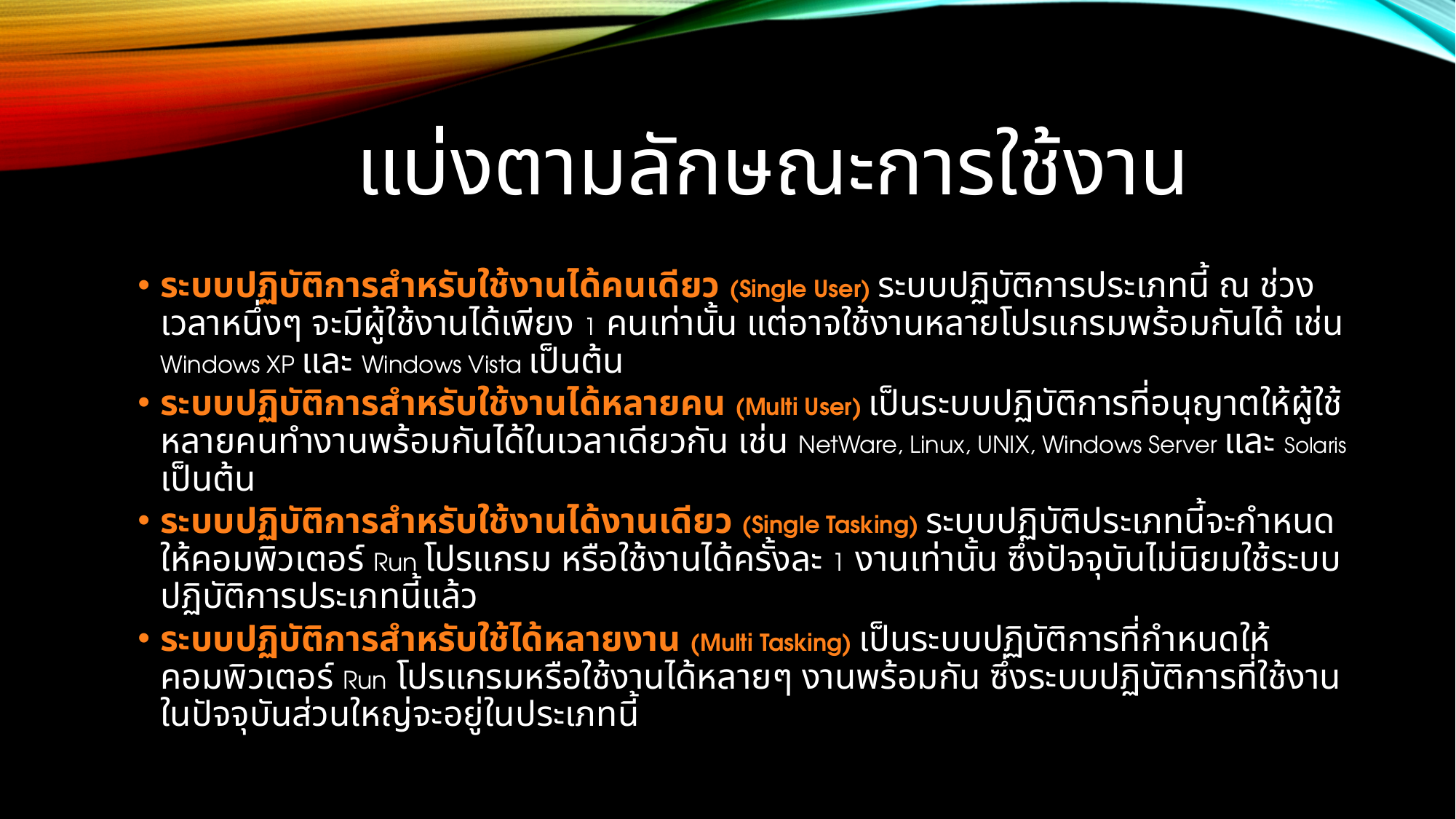

# แบ่งตามลักษณะการใช้งาน
ระบบปฏิบัติการสำหรับใช้งานได้คนเดียว (Single User) ระบบปฏิบัติการประเภทนี้ ณ ช่วงเวลาหนึ่งๆ จะมีผู้ใช้งานได้เพียง 1 คนเท่านั้น แต่อาจใช้งานหลายโปรแกรมพร้อมกันได้ เช่น Windows XP และ Windows Vista เป็นต้น
ระบบปฏิบัติการสำหรับใช้งานได้หลายคน (Multi User) เป็นระบบปฏิบัติการที่อนุญาตให้ผู้ใช้หลายคนทำงานพร้อมกันได้ในเวลาเดียวกัน เช่น NetWare, Linux, UNIX, Windows Server และ Solaris เป็นต้น
ระบบปฏิบัติการสำหรับใช้งานได้งานเดียว (Single Tasking) ระบบปฏิบัติประเภทนี้จะกำหนดให้คอมพิวเตอร์ Run โปรแกรม หรือใช้งานได้ครั้งละ 1 งานเท่านั้น ซึ่งปัจจุบันไม่นิยมใช้ระบบปฏิบัติการประเภทนี้แล้ว
ระบบปฏิบัติการสำหรับใช้ได้หลายงาน (Multi Tasking) เป็นระบบปฏิบัติการที่กำหนดให้คอมพิวเตอร์ Run โปรแกรมหรือใช้งานได้หลายๆ งานพร้อมกัน ซึ่งระบบปฏิบัติการที่ใช้งานในปัจจุบันส่วนใหญ่จะอยู่ในประเภทนี้